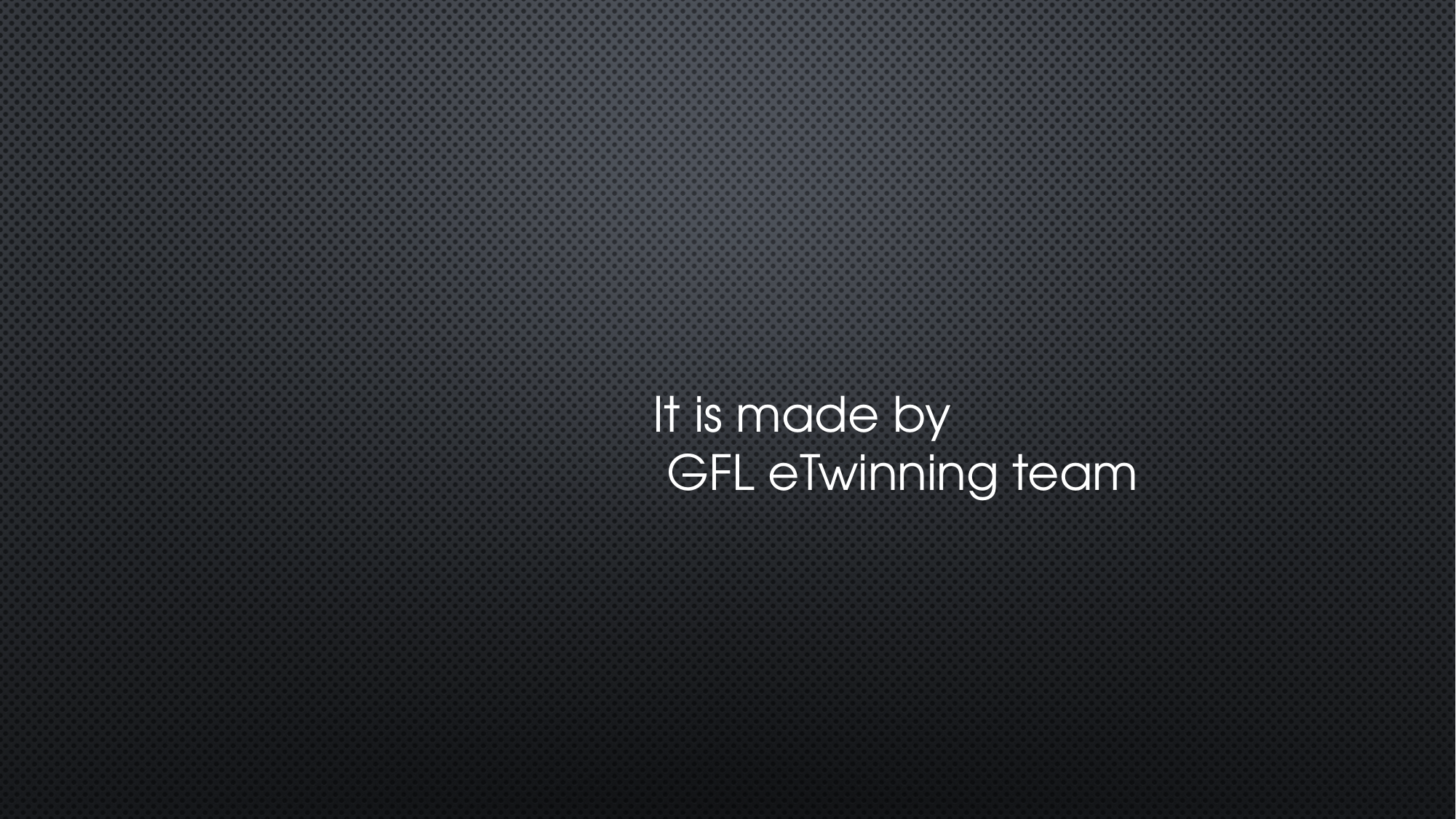

It is made by
 GFL eTwinning team